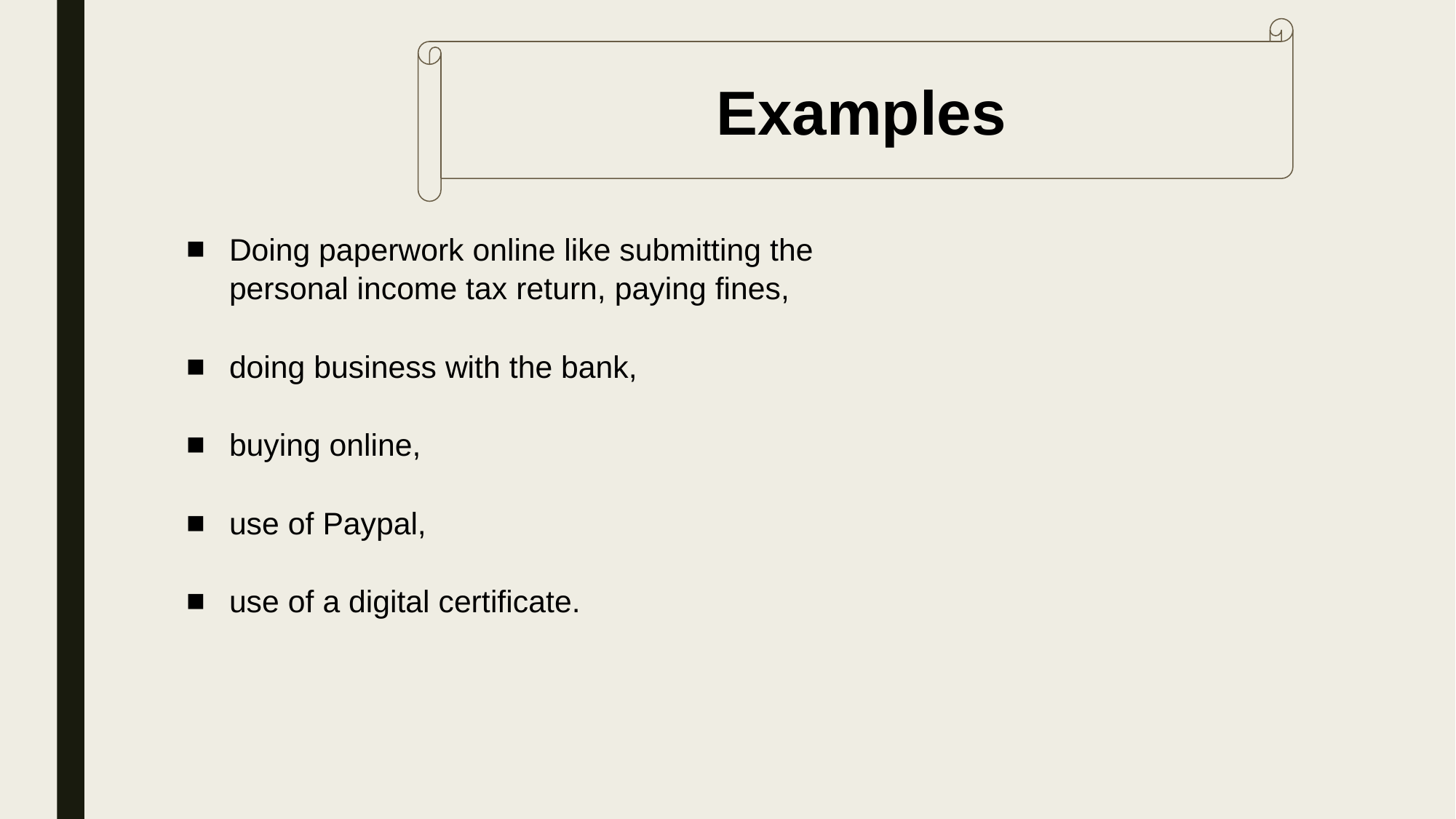

Examples
Doing paperwork online like submitting the personal income tax return, paying fines,

doing business with the bank,

buying online,

use of Paypal,

use of a digital certificate.